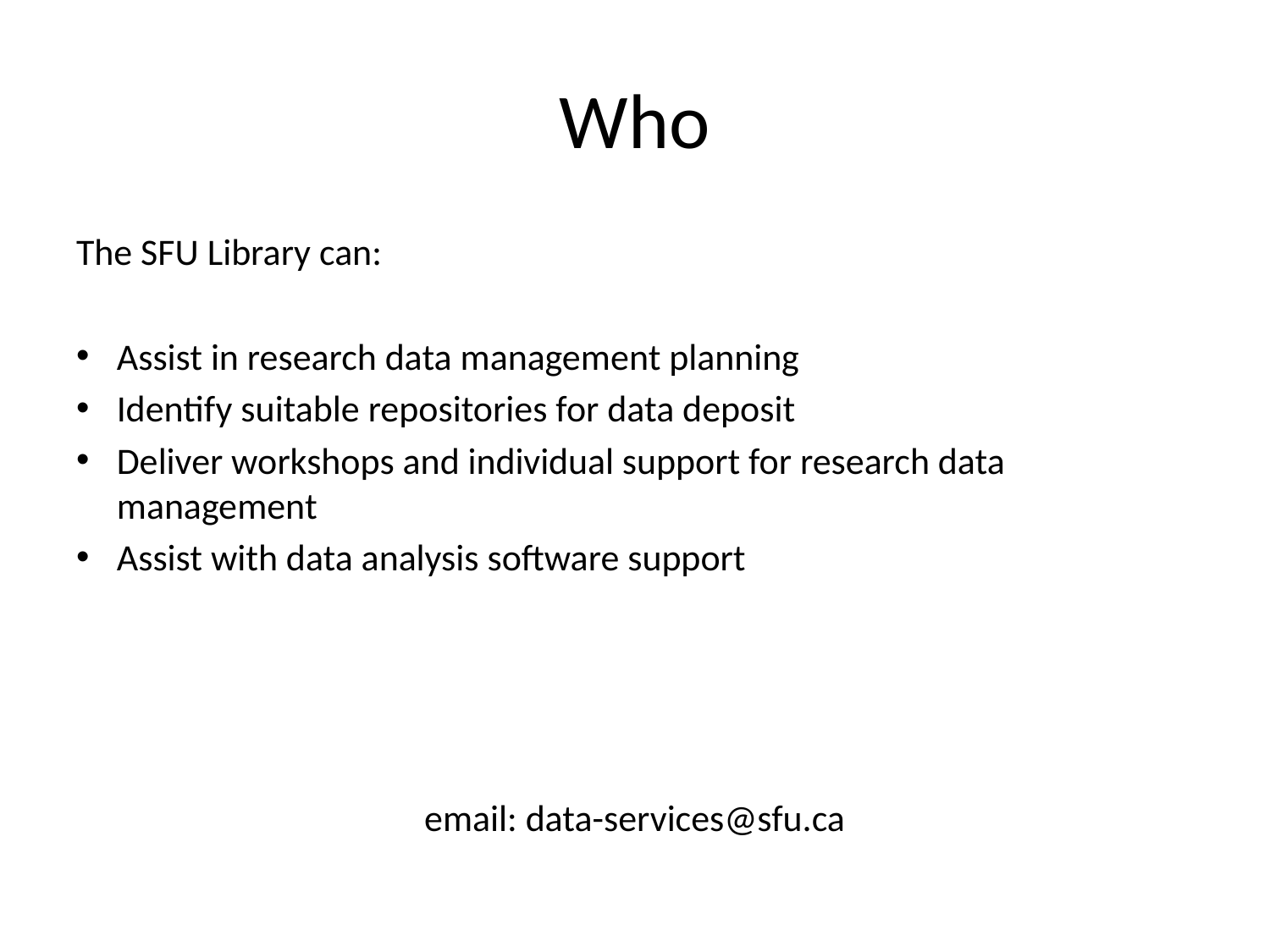

# Who
The SFU Library can:

Assist in research data management planning
Identify suitable repositories for data deposit
Deliver workshops and individual support for research data management
Assist with data analysis software support

email: data-services@sfu.ca